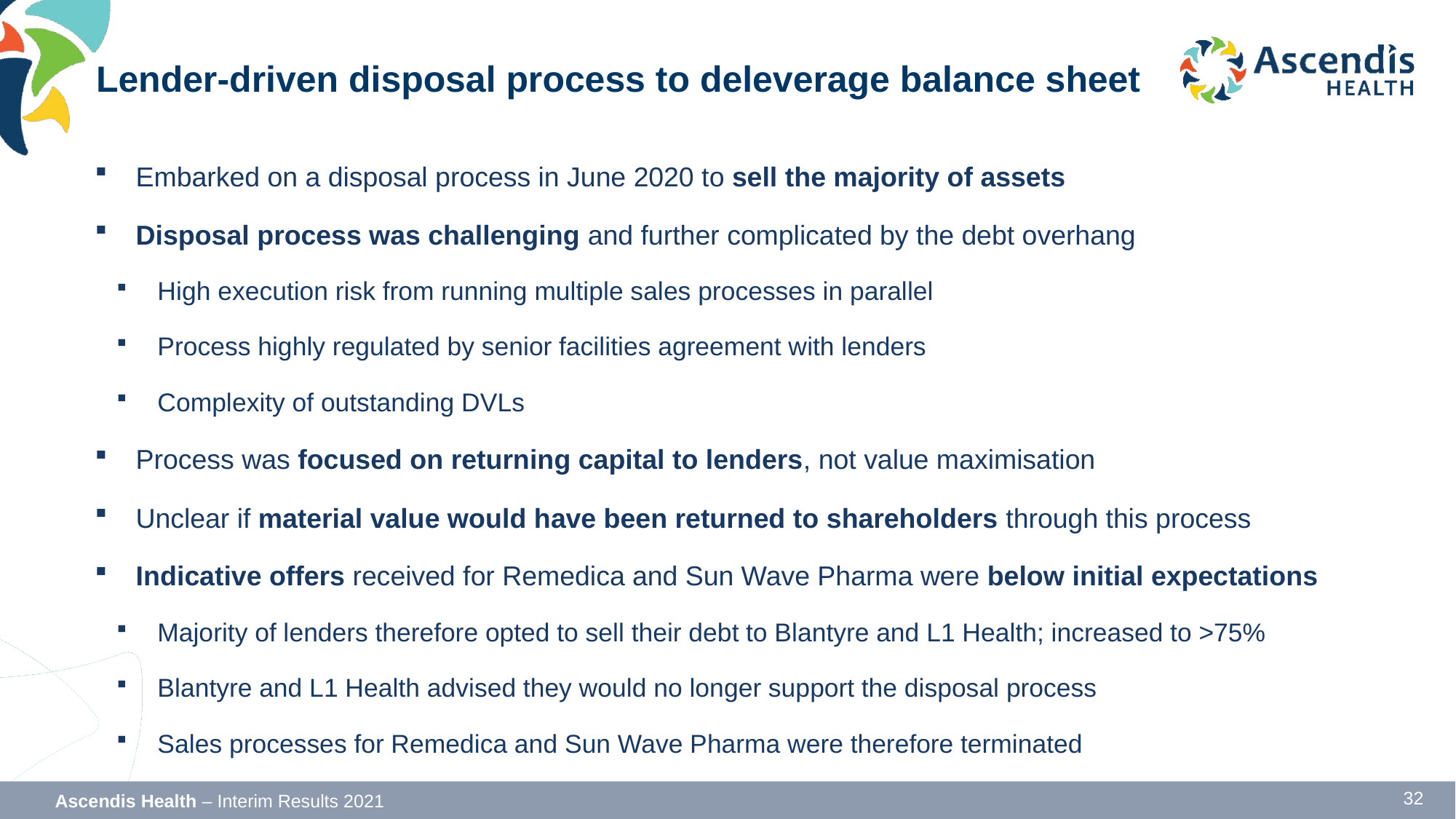

# Lender-driven disposal process to deleverage balance sheet
Embarked on a disposal process in June 2020 to sell the majority of assets
Disposal process was challenging and further complicated by the debt overhang
High execution risk from running multiple sales processes in parallel
Process highly regulated by senior facilities agreement with lenders
Complexity of outstanding DVLs
Process was focused on returning capital to lenders, not value maximisation
Unclear if material value would have been returned to shareholders through this process
Indicative offers received for Remedica and Sun Wave Pharma were below initial expectations
Majority of lenders therefore opted to sell their debt to Blantyre and L1 Health; increased to >75%
Blantyre and L1 Health advised they would no longer support the disposal process
Sales processes for Remedica and Sun Wave Pharma were therefore terminated